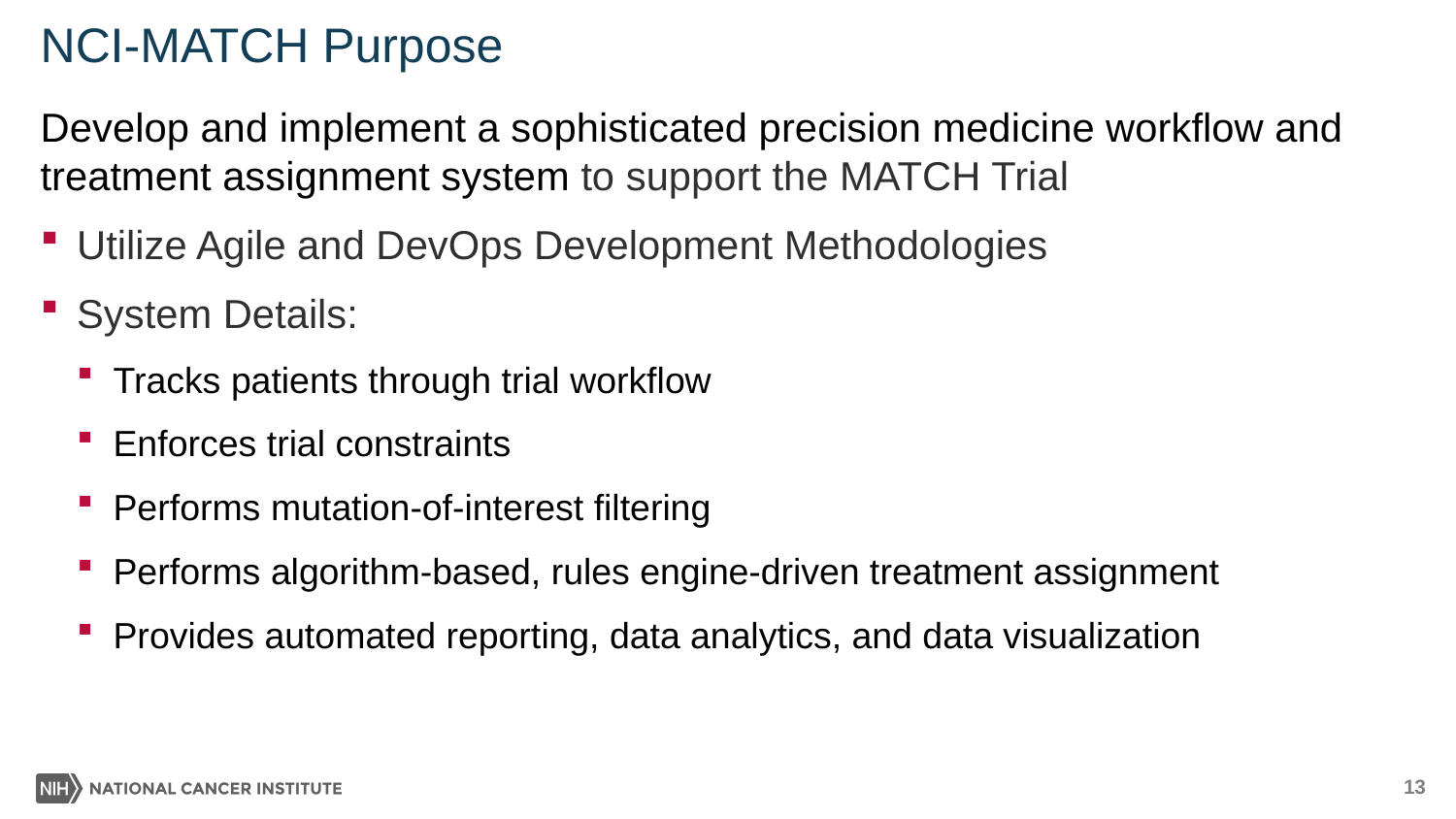

# NCI-MATCH Purpose
Develop and implement a sophisticated precision medicine workflow and treatment assignment system to support the MATCH Trial
Utilize Agile and DevOps Development Methodologies
System Details:
Tracks patients through trial workflow
Enforces trial constraints
Performs mutation-of-interest filtering
Performs algorithm-based, rules engine-driven treatment assignment
Provides automated reporting, data analytics, and data visualization